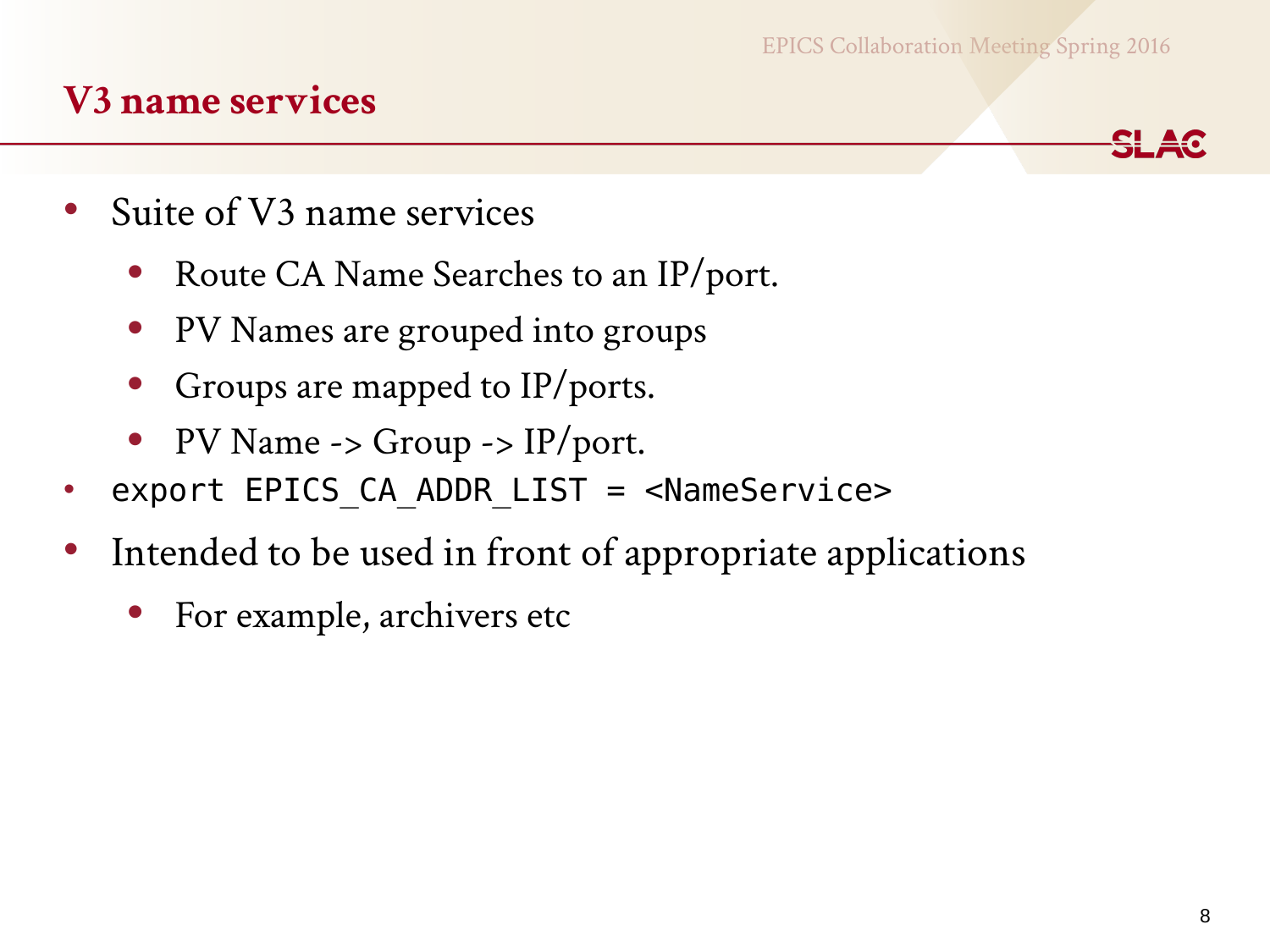

# V3 name services
Suite of V3 name services
Route CA Name Searches to an IP/port.
PV Names are grouped into groups
Groups are mapped to IP/ports.
PV Name -> Group -> IP/port.
export EPICS_CA_ADDR_LIST = <NameService>
Intended to be used in front of appropriate applications
For example, archivers etc
8